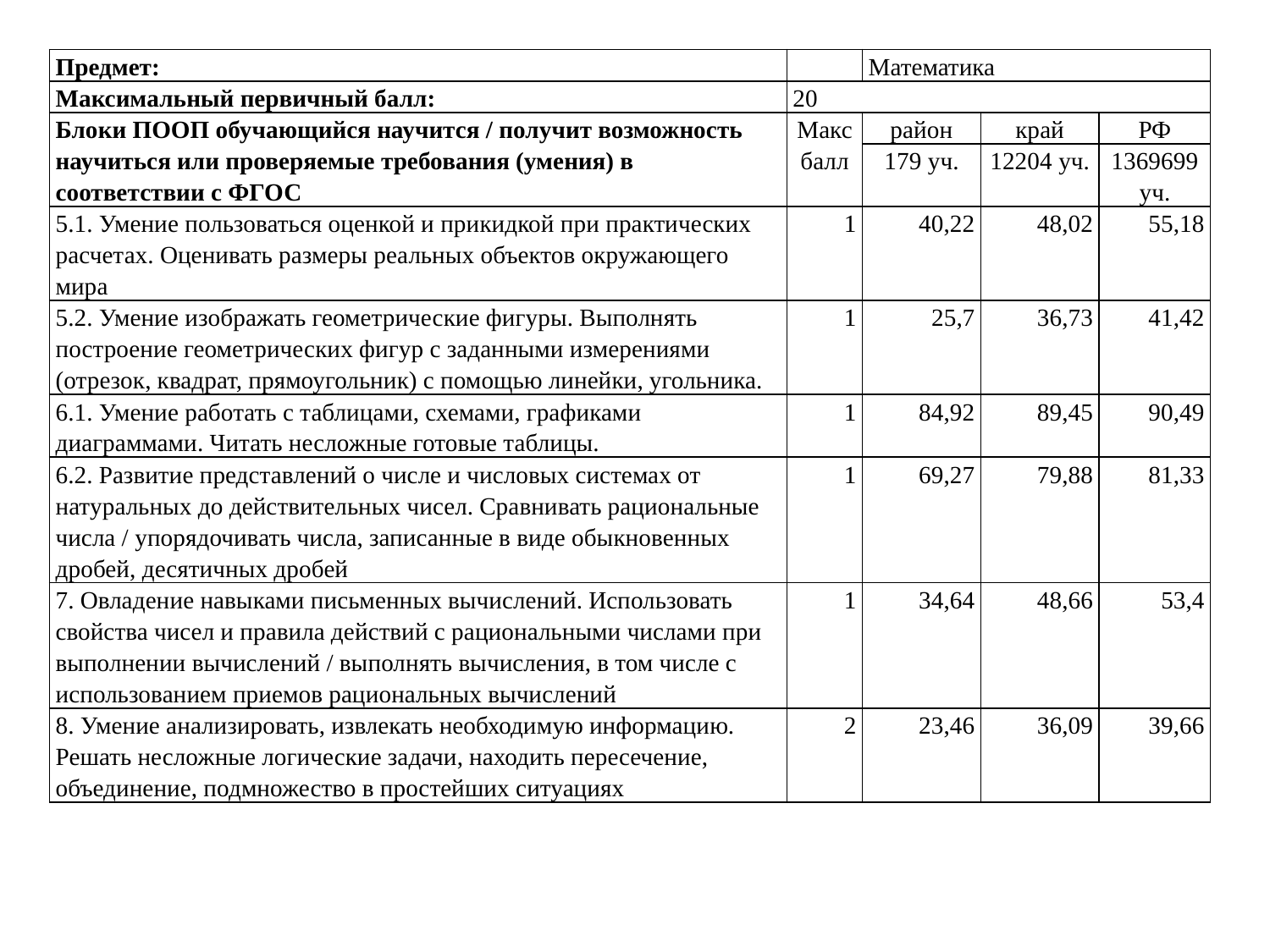

| Предмет: |  | Математика |  |  |
| --- | --- | --- | --- | --- |
| Максимальный первичный балл: | 20 |  |  |  |
| Блоки ПООП обучающийся научится / получит возможность научиться или проверяемые требования (умения) в соответствии с ФГОС | Макс балл | район | край | РФ |
|  |  | 179 уч. | 12204 уч. | 1369699 уч. |
| 5.1. Умение пользоваться оценкой и прикидкой при практических расчетах. Оценивать размеры реальных объектов окружающего мира | 1 | 40,22 | 48,02 | 55,18 |
| 5.2. Умение изображать геометрические фигуры. Выполнять построение геометрических фигур с заданными измерениями (отрезок, квадрат, прямоугольник) с помощью линейки, угольника. | 1 | 25,7 | 36,73 | 41,42 |
| 6.1. Умение работать с таблицами, схемами, графиками диаграммами. Читать несложные готовые таблицы. | 1 | 84,92 | 89,45 | 90,49 |
| 6.2. Развитие представлений о числе и числовых системах от натуральных до действительных чисел. Сравнивать рациональные числа / упорядочивать числа, записанные в виде обыкновенных дробей, десятичных дробей | 1 | 69,27 | 79,88 | 81,33 |
| 7. Овладение навыками письменных вычислений. Использовать свойства чисел и правила действий с рациональными числами при выполнении вычислений / выполнять вычисления, в том числе с использованием приемов рациональных вычислений | 1 | 34,64 | 48,66 | 53,4 |
| 8. Умение анализировать, извлекать необходимую информацию. Решать несложные логические задачи, находить пересечение, объединение, подмножество в простейших ситуациях | 2 | 23,46 | 36,09 | 39,66 |